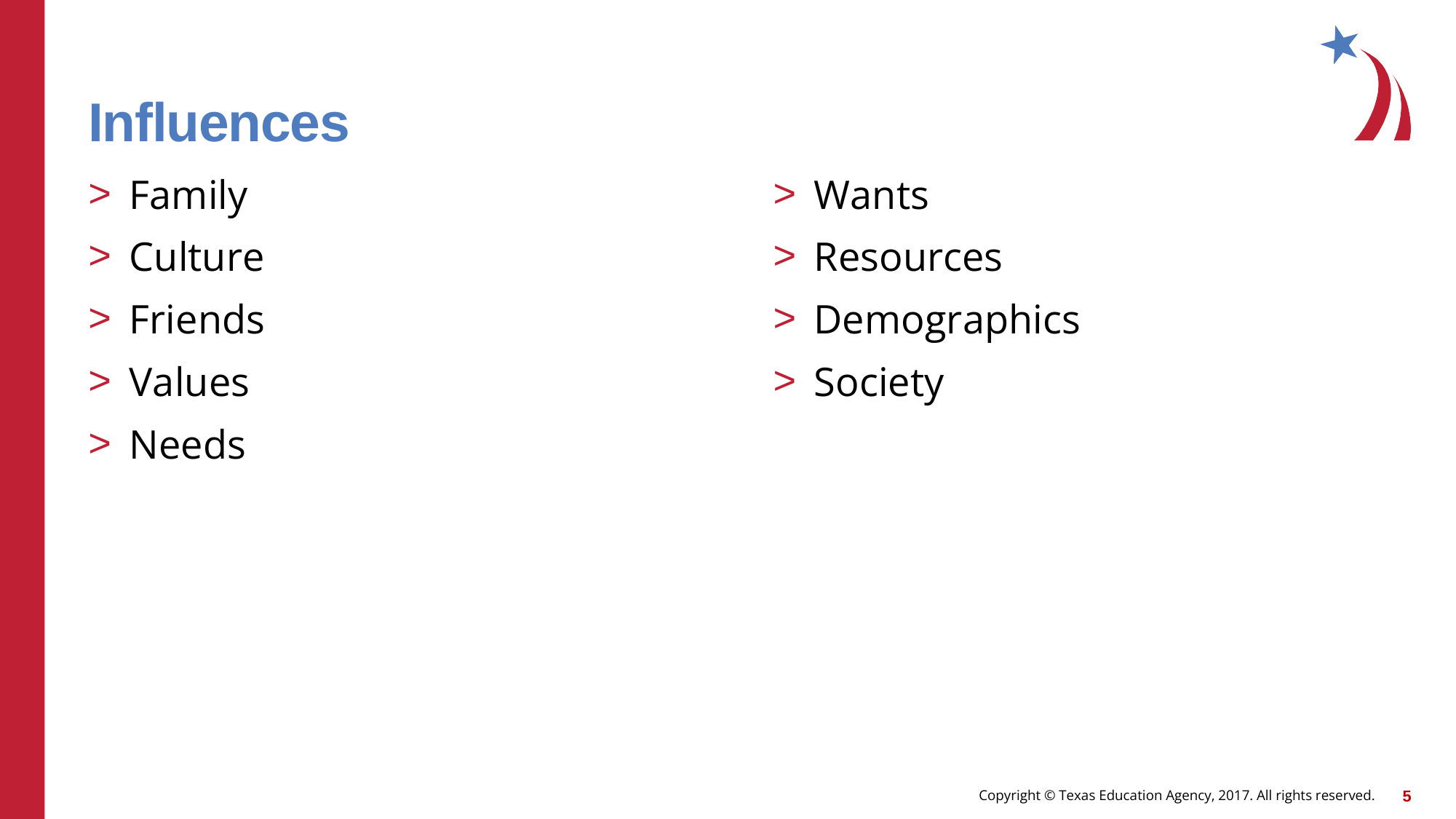

# Influences
Family
Culture
Friends
Values
Needs
Wants
Resources
Demographics
Society